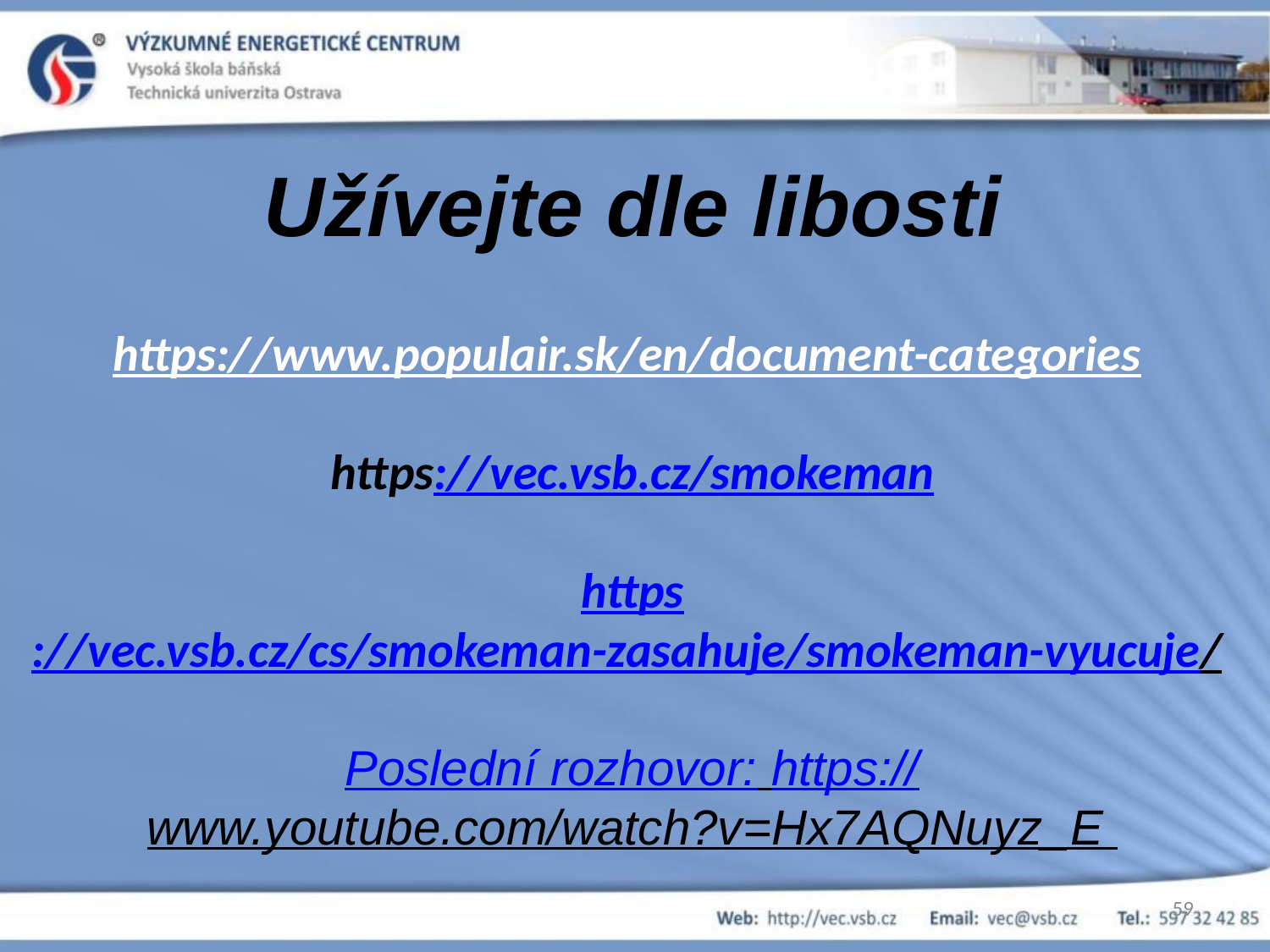

Užívejte dle libosti

https://www.populair.sk/en/document-categories

https://vec.vsb.cz/smokeman

https://vec.vsb.cz/cs/smokeman-zasahuje/smokeman-vyucuje/

Poslední rozhovor: https://www.youtube.com/watch?v=Hx7AQNuyz_E

59